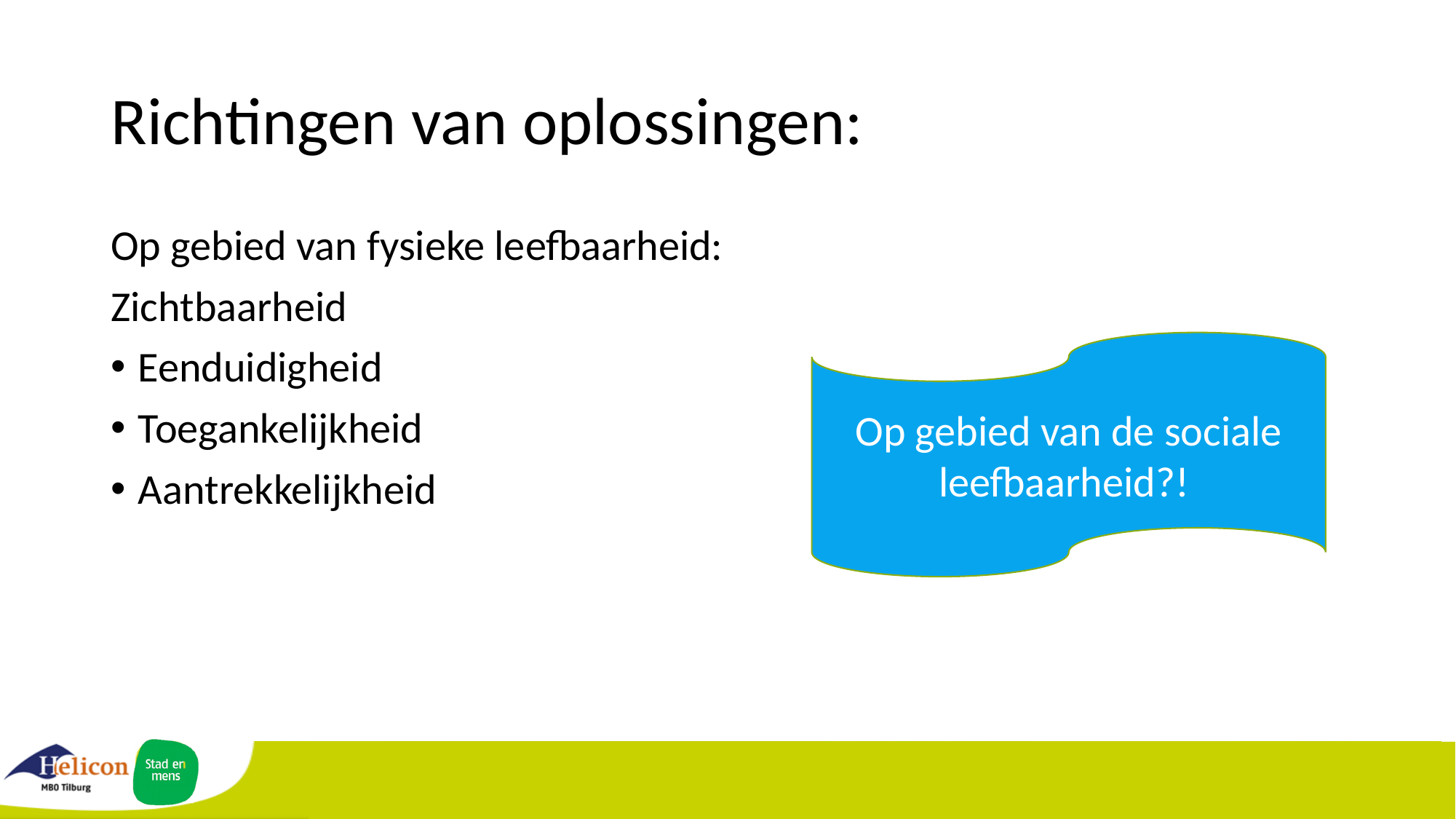

# Richtingen van oplossingen:
Op gebied van fysieke leefbaarheid:
Zichtbaarheid
Eenduidigheid
Toegankelijkheid
Aantrekkelijkheid
Op gebied van de sociale leefbaarheid?!